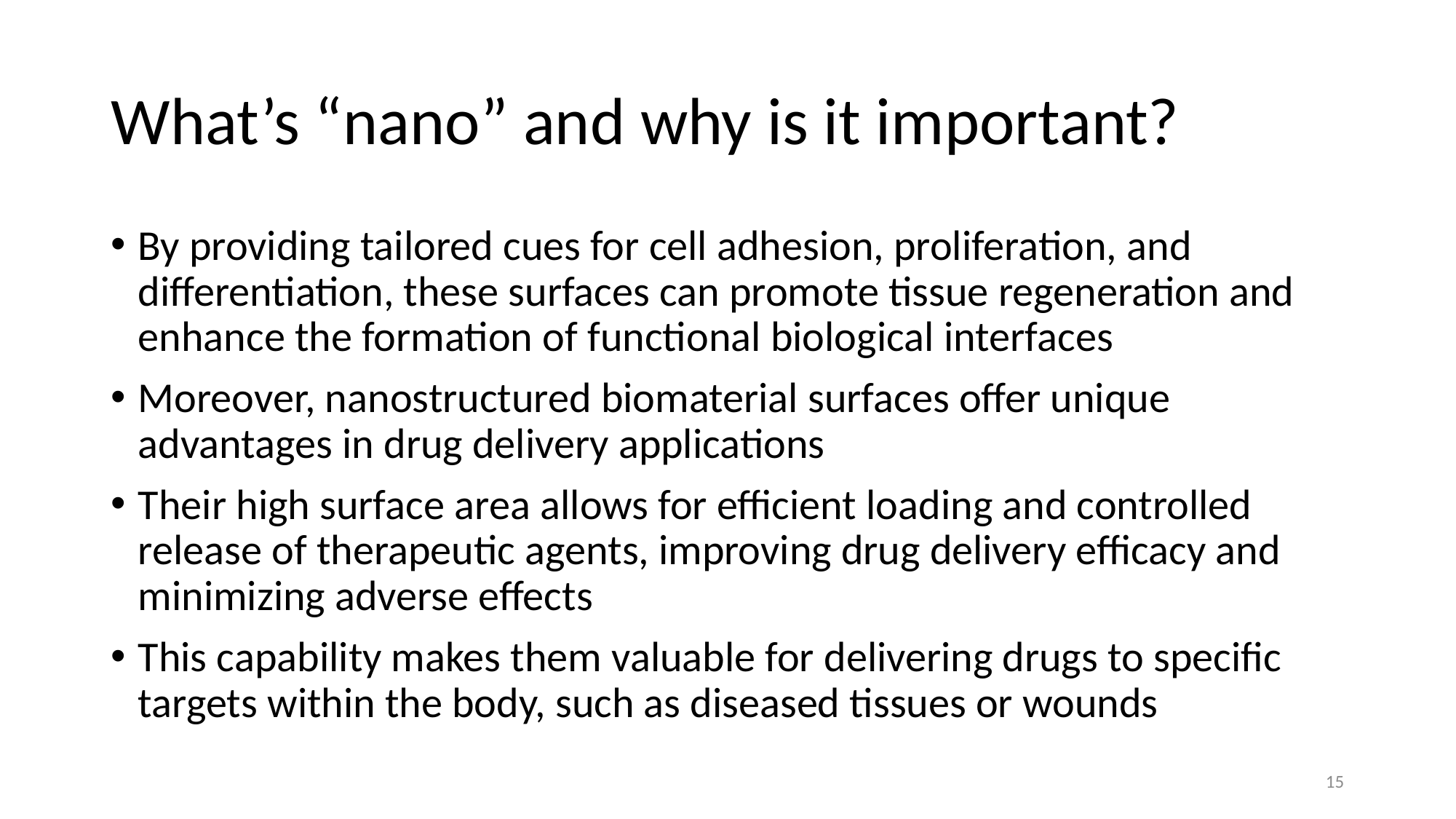

# What’s “nano” and why is it important?
By providing tailored cues for cell adhesion, proliferation, and differentiation, these surfaces can promote tissue regeneration and enhance the formation of functional biological interfaces
Moreover, nanostructured biomaterial surfaces offer unique advantages in drug delivery applications
Their high surface area allows for efficient loading and controlled release of therapeutic agents, improving drug delivery efficacy and minimizing adverse effects
This capability makes them valuable for delivering drugs to specific targets within the body, such as diseased tissues or wounds
15